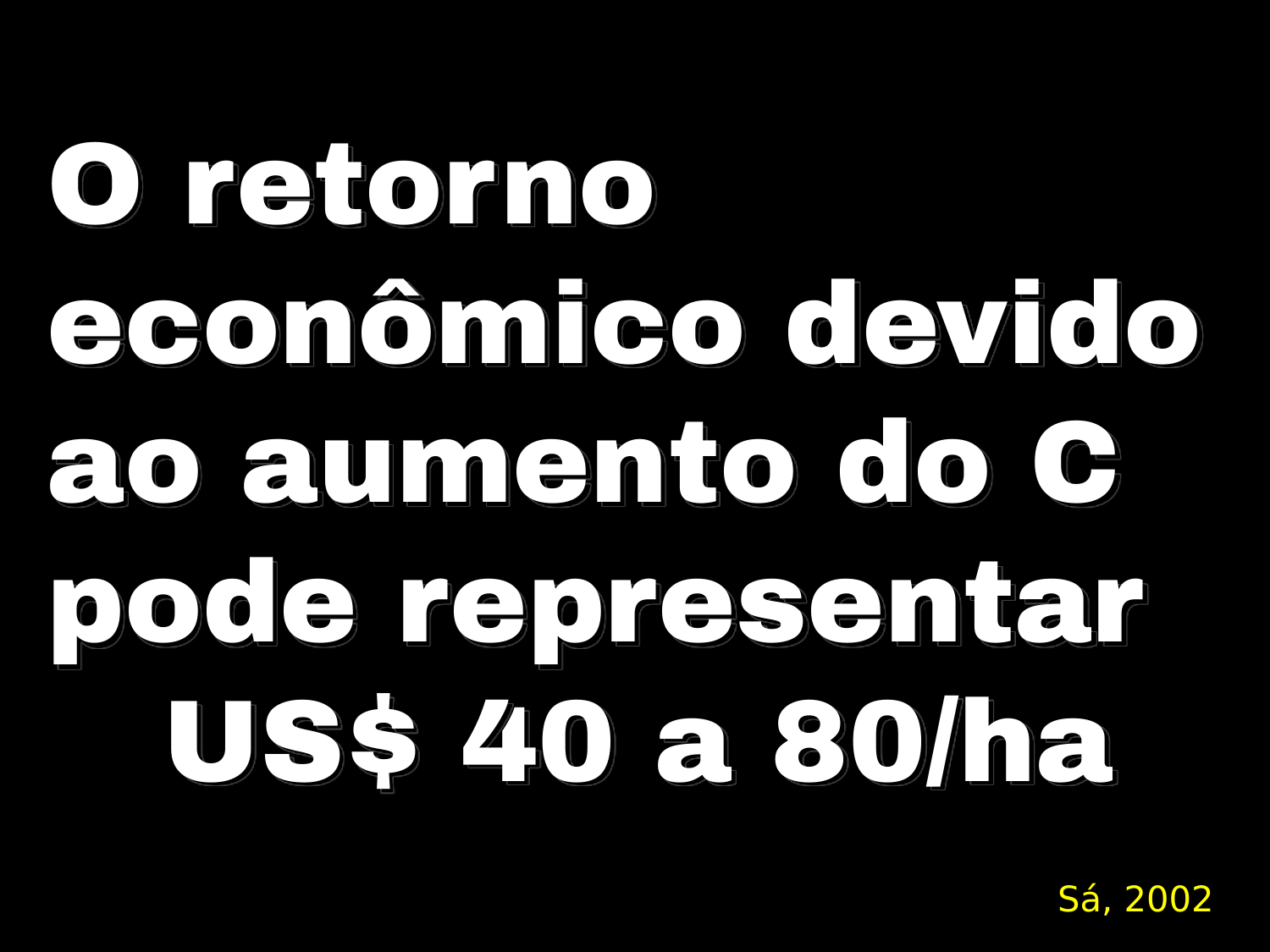

O retorno econômico devido ao aumento do C pode representar      US$ 40 a 80/ha
Sá, 2002